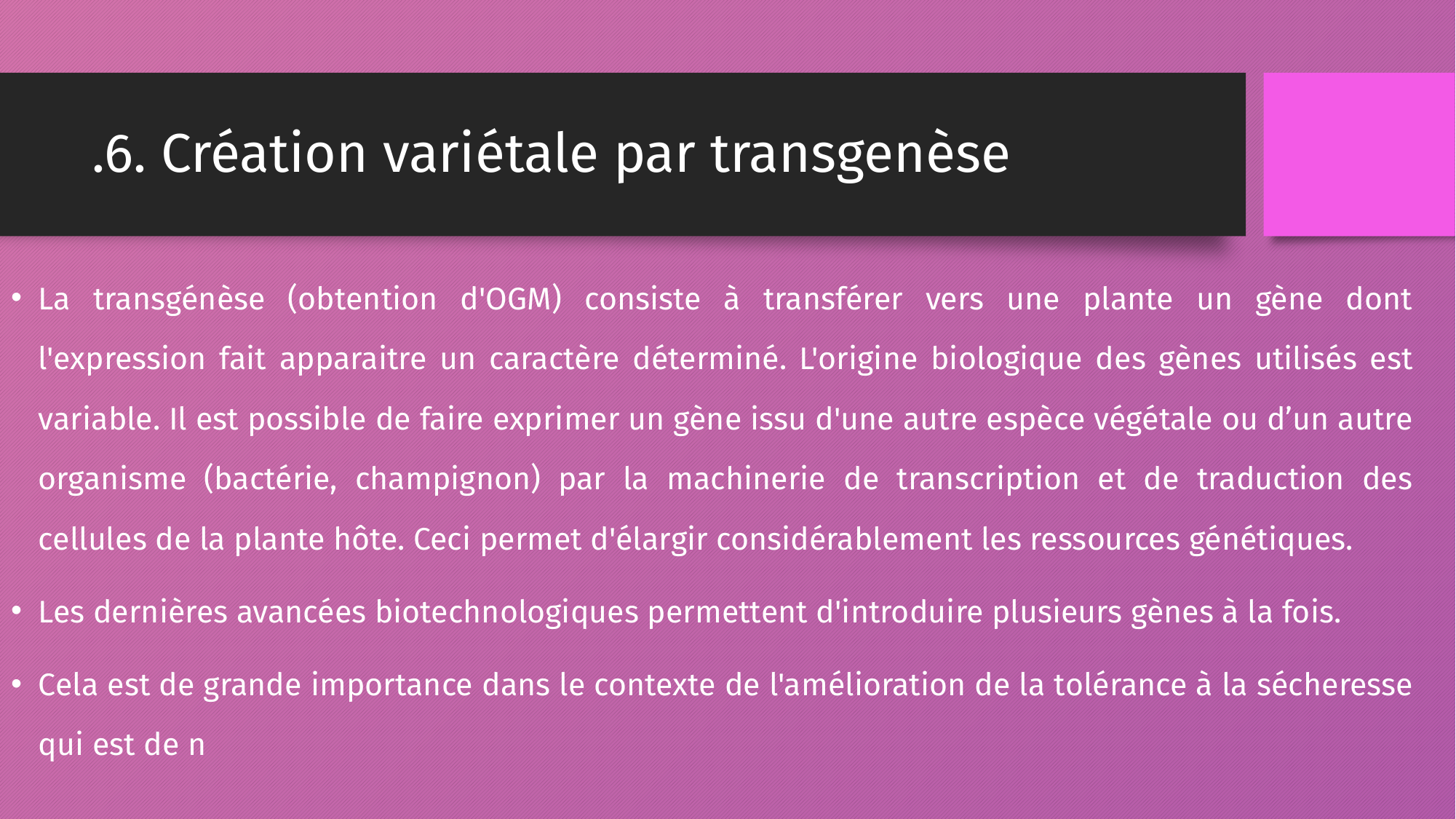

# .6. Création variétale par transgenèse
La transgénèse (obtention d'OGM) consiste à transférer vers une plante un gène dont l'expression fait apparaitre un caractère déterminé. L'origine biologique des gènes utilisés est variable. Il est possible de faire exprimer un gène issu d'une autre espèce végétale ou d’un autre organisme (bactérie, champignon) par la machinerie de transcription et de traduction des cellules de la plante hôte. Ceci permet d'élargir considérablement les ressources génétiques.
Les dernières avancées biotechnologiques permettent d'introduire plusieurs gènes à la fois.
Cela est de grande importance dans le contexte de l'amélioration de la tolérance à la sécheresse qui est de n